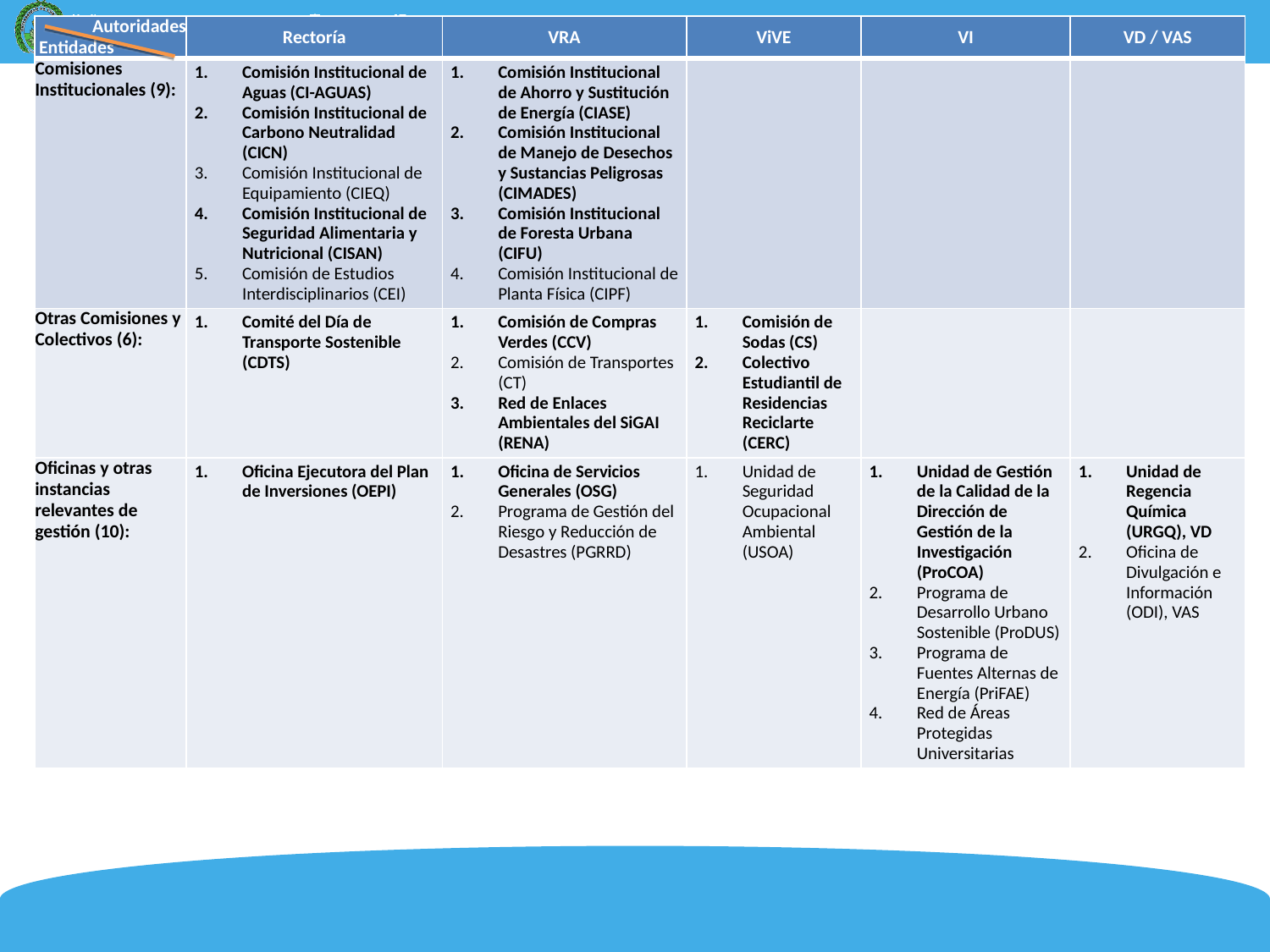

| Autoridades Entidades | Rectoría | VRA | ViVE | VI | VD / VAS |
| --- | --- | --- | --- | --- | --- |
| Comisiones Institucionales (9): | Comisión Institucional de Aguas (CI-AGUAS) Comisión Institucional de Carbono Neutralidad (CICN) Comisión Institucional de Equipamiento (CIEQ) Comisión Institucional de Seguridad Alimentaria y Nutricional (CISAN) Comisión de Estudios Interdisciplinarios (CEI) | Comisión Institucional de Ahorro y Sustitución de Energía (CIASE) Comisión Institucional de Manejo de Desechos y Sustancias Peligrosas (CIMADES) Comisión Institucional de Foresta Urbana (CIFU) Comisión Institucional de Planta Física (CIPF) |  |  |  |
| Otras Comisiones y Colectivos (6): | Comité del Día de Transporte Sostenible (CDTS) | Comisión de Compras Verdes (CCV) Comisión de Transportes (CT) Red de Enlaces Ambientales del SiGAI (RENA) | Comisión de Sodas (CS) Colectivo Estudiantil de Residencias Reciclarte (CERC) |  |  |
| Oficinas y otras instancias relevantes de gestión (10): | Oficina Ejecutora del Plan de Inversiones (OEPI) | Oficina de Servicios Generales (OSG) Programa de Gestión del Riesgo y Reducción de Desastres (PGRRD) | Unidad de Seguridad Ocupacional Ambiental (USOA) | Unidad de Gestión de la Calidad de la Dirección de Gestión de la Investigación (ProCOA) Programa de Desarrollo Urbano Sostenible (ProDUS) Programa de Fuentes Alternas de Energía (PriFAE) Red de Áreas Protegidas Universitarias | Unidad de Regencia Química (URGQ), VD Oficina de Divulgación e Información (ODI), VAS |